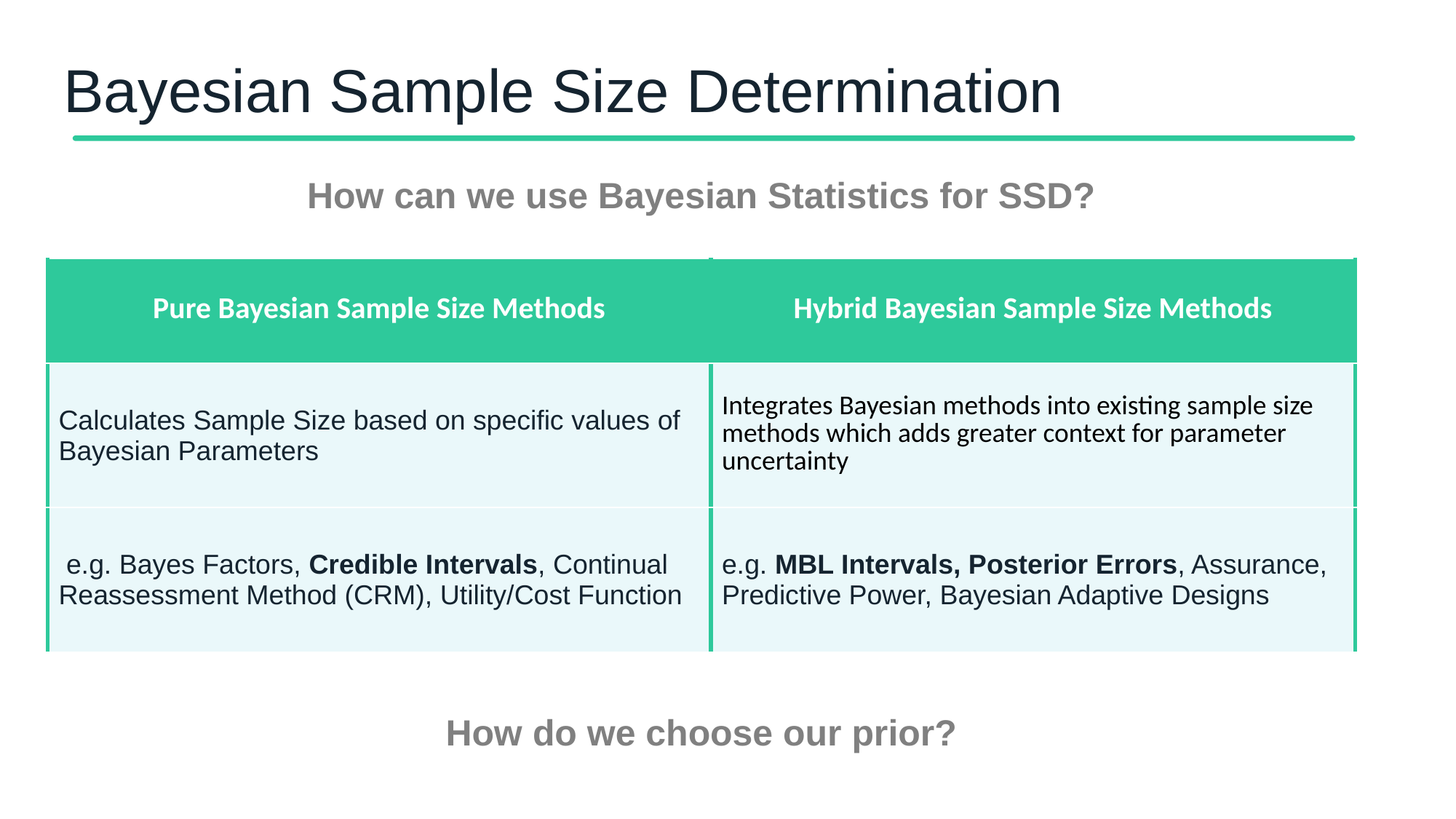

# Bayesian Sample Size Determination
How can we use Bayesian Statistics for SSD?
| Pure Bayesian Sample Size Methods | Hybrid Bayesian Sample Size Methods |
| --- | --- |
| Calculates Sample Size based on specific values of Bayesian Parameters | Integrates Bayesian methods into existing sample size methods which adds greater context for parameter uncertainty |
| e.g. Bayes Factors, Credible Intervals, Continual Reassessment Method (CRM), Utility/Cost Function | e.g. MBL Intervals, Posterior Errors, Assurance, Predictive Power, Bayesian Adaptive Designs |
How do we choose our prior?